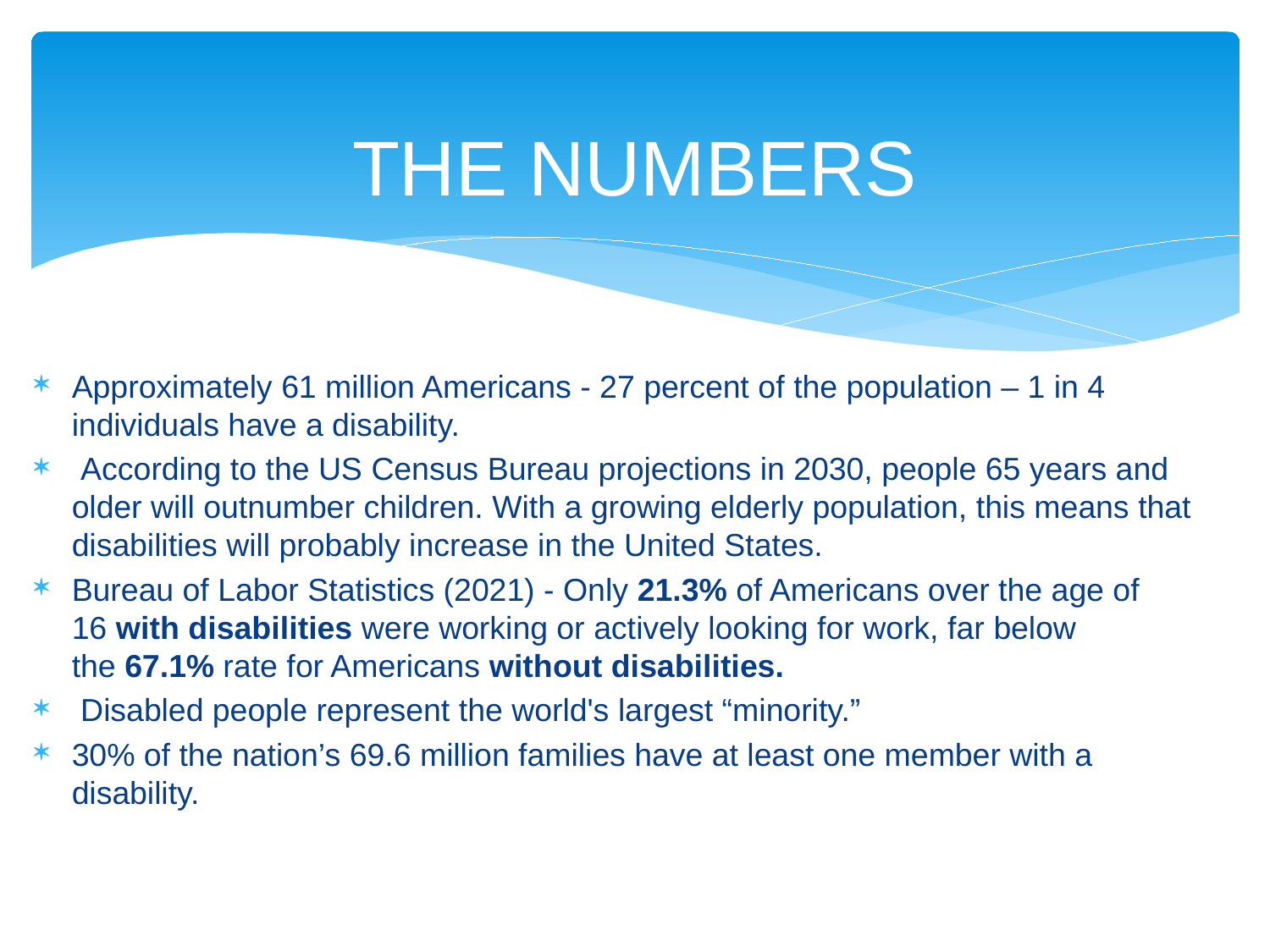

# THE NUMBERS

Approximately 61 million Americans - 27 percent of the population – 1 in 4 individuals have a disability.
 According to the US Census Bureau projections in 2030, people 65 years and older will outnumber children. With a growing elderly population, this means that disabilities will probably increase in the United States.
Bureau of Labor Statistics (2021) - Only 21.3% of Americans over the age of 16 with disabilities were working or actively looking for work, far below the 67.1% rate for Americans without disabilities.
 Disabled people represent the world's largest “minority.”
30% of the nation’s 69.6 million families have at least one member with a disability.